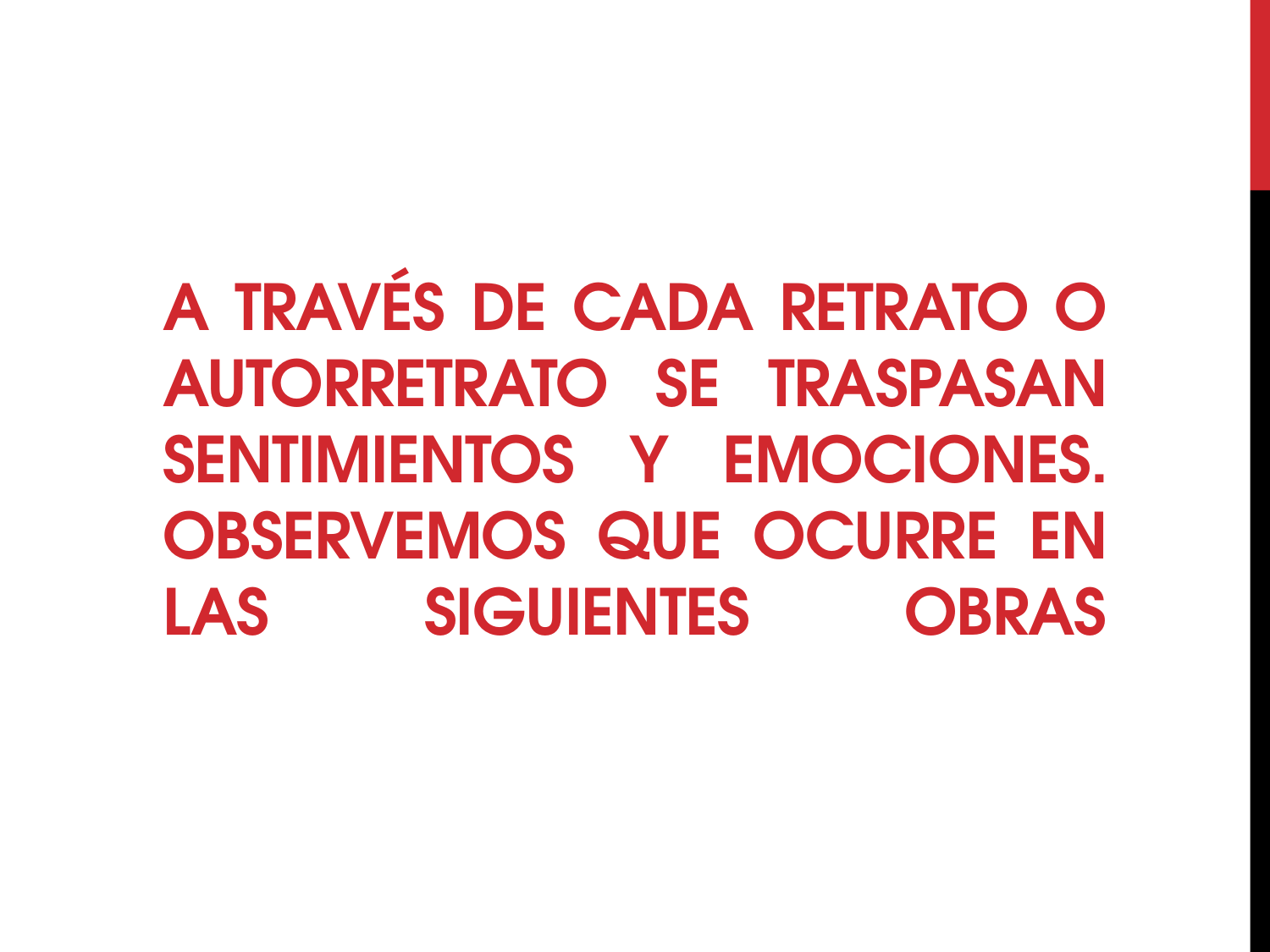

# A través de cada retrato o autorretrato se traspasan sentimientos y emociones. Observemos que ocurre en las siguientes obras